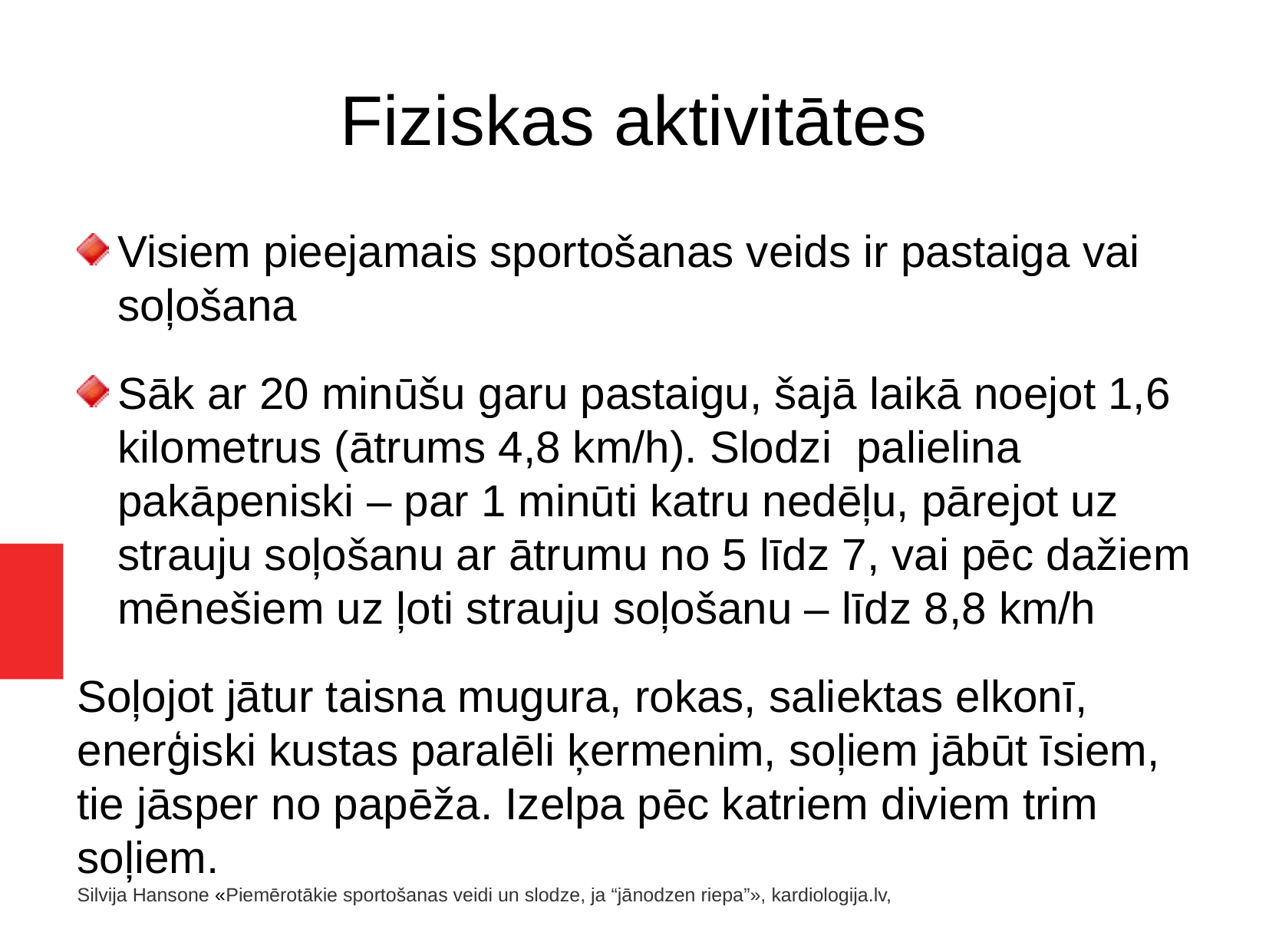

Fiziskas aktivitātes
Visiem pieejamais sportošanas veids ir pastaiga vai soļošana

Sāk ar 20 minūšu garu pastaigu, šajā laikā noejot 1,6 kilometrus (ātrums 4,8 km/h). Slodzi  palielina pakāpeniski – par 1 minūti katru nedēļu, pārejot uz strauju soļošanu ar ātrumu no 5 līdz 7, vai pēc dažiem mēnešiem uz ļoti strauju soļošanu – līdz 8,8 km/h

Soļojot jātur taisna mugura, rokas, saliektas elkonī, enerģiski kustas paralēli ķermenim, soļiem jābūt īsiem, tie jāsper no papēža. Izelpa pēc katriem diviem trim soļiem.
Silvija Hansone «Piemērotākie sportošanas veidi un slodze, ja “jānodzen riepa”», kardiologija.lv,